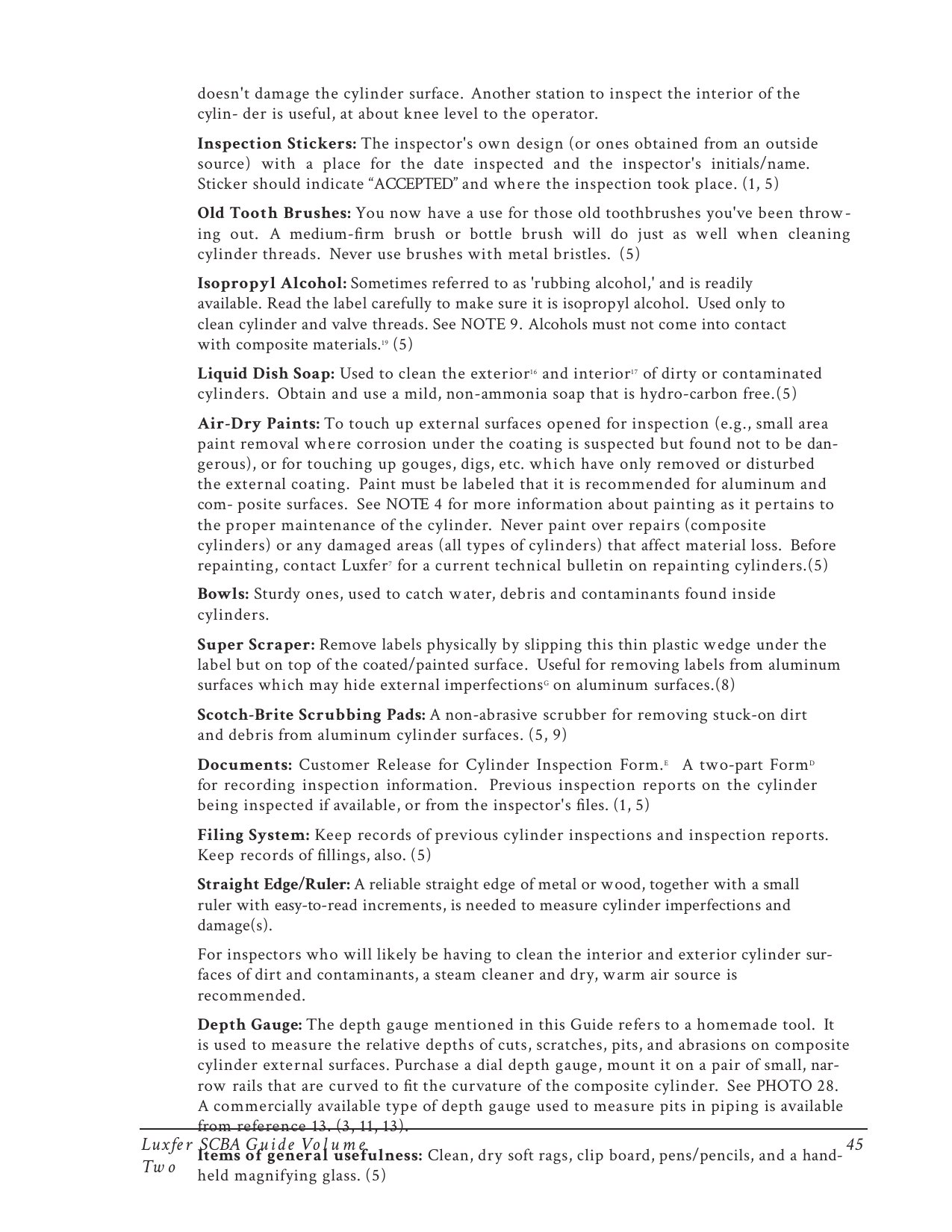

doesn't damage the cylinder surface. Another station to inspect the interior of the cylin- der is useful, at about knee level to the operator.
Inspection Stickers: The inspector's own design (or ones obtained from an outside source) with a place for the date inspected and the inspector's initials/name.  Sticker should indicate “ACCEPTED” and where the inspection took place. (1, 5)
Old Tooth Brushes: You now have a use for those old toothbrushes you've been throw- ing out. A medium-firm brush or bottle brush will do just as well when cleaning cylinder threads.  Never use brushes with metal bristles.  (5)
Isopropyl Alcohol: Sometimes referred to as 'rubbing alcohol,' and is readily available. Read the label carefully to make sure it is isopropyl alcohol.  Used only to clean cylinder and valve threads. See NOTE 9. Alcohols must not come into contact with composite materials.19  (5)
Liquid Dish Soap: Used to clean the exterior16  and interior17  of dirty or contaminated cylinders.  Obtain and use a mild, non-ammonia soap that is hydro-carbon free.(5)
Air-Dry Paints: To touch up external surfaces opened for inspection (e.g., small area paint removal where corrosion under the coating is suspected but found not to be dan- gerous), or for touching up gouges, digs, etc. which have only removed or disturbed the external coating.  Paint must be labeled that it is recommended for aluminum and com- posite surfaces.  See NOTE 4 for more information about painting as it pertains to the proper maintenance of the cylinder.  Never paint over repairs (composite cylinders) or any damaged areas (all types of cylinders) that affect material loss.  Before repainting, contact Luxfer7  for a current technical bulletin on repainting cylinders.(5)
Bowls: Sturdy ones, used to catch water, debris and contaminants found inside cylinders.
Super Scraper: Remove labels physically by slipping this thin plastic wedge under the label but on top of the coated/painted surface.  Useful for removing labels from aluminum surfaces which may hide external imperfectionsG  on aluminum surfaces.(8)
Scotch-Brite Scrubbing Pads: A non-abrasive scrubber for removing stuck-on dirt and debris from aluminum cylinder surfaces. (5, 9)
Documents: Customer Release for Cylinder Inspection Form.E    A two-part FormD  for recording inspection information.  Previous inspection reports on the cylinder being inspected if available, or from the inspector's files. (1, 5)
Filing System: Keep records of previous cylinder inspections and inspection reports. Keep records of fillings, also. (5)
Straight Edge/Ruler: A reliable straight edge of metal or wood, together with a small ruler with easy-to-read increments, is needed to measure cylinder imperfections and damage(s).
For inspectors who will likely be having to clean the interior and exterior cylinder sur- faces of dirt and contaminants, a steam cleaner and dry, warm air source is recommended.
Depth Gauge: The depth gauge mentioned in this Guide refers to a homemade tool.  It  is used to measure the relative depths of cuts, scratches, pits, and abrasions on composite cylinder external surfaces. Purchase a dial depth gauge, mount it on a pair of small, nar- row rails that are curved to fit the curvature of the composite cylinder.  See PHOTO 28. A commercially available type of depth gauge used to measure pits in piping is available from reference 13. (3, 11, 13).
Items of general usefulness: Clean, dry soft rags, clip board, pens/pencils, and a hand- held magnifying glass. (5)

Luxfer SCBA Guide Volume Two
45